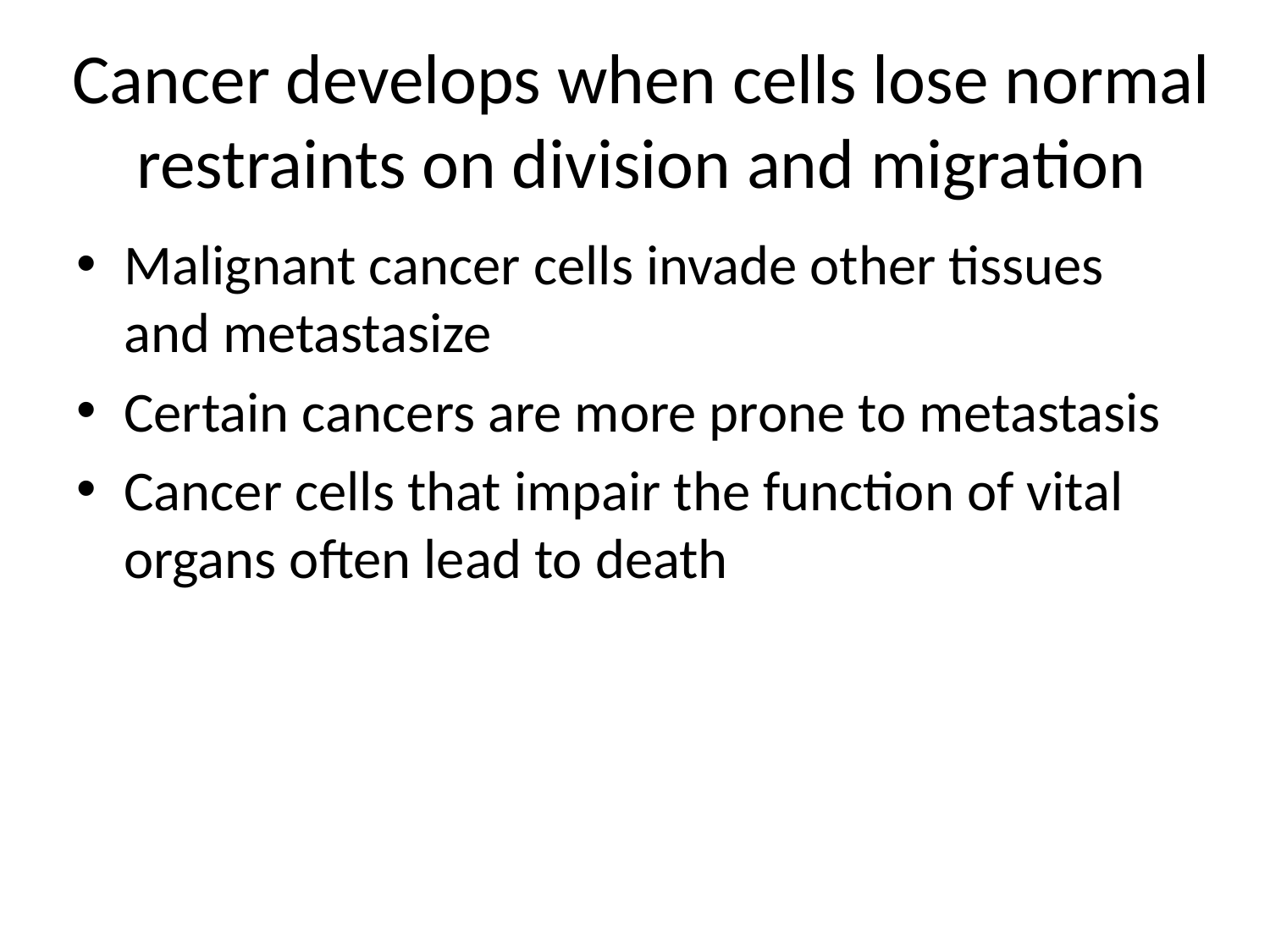

# Cancer develops when cells lose normal restraints on division and migration
Malignant cancer cells invade other tissues and metastasize
Certain cancers are more prone to metastasis
Cancer cells that impair the function of vital organs often lead to death